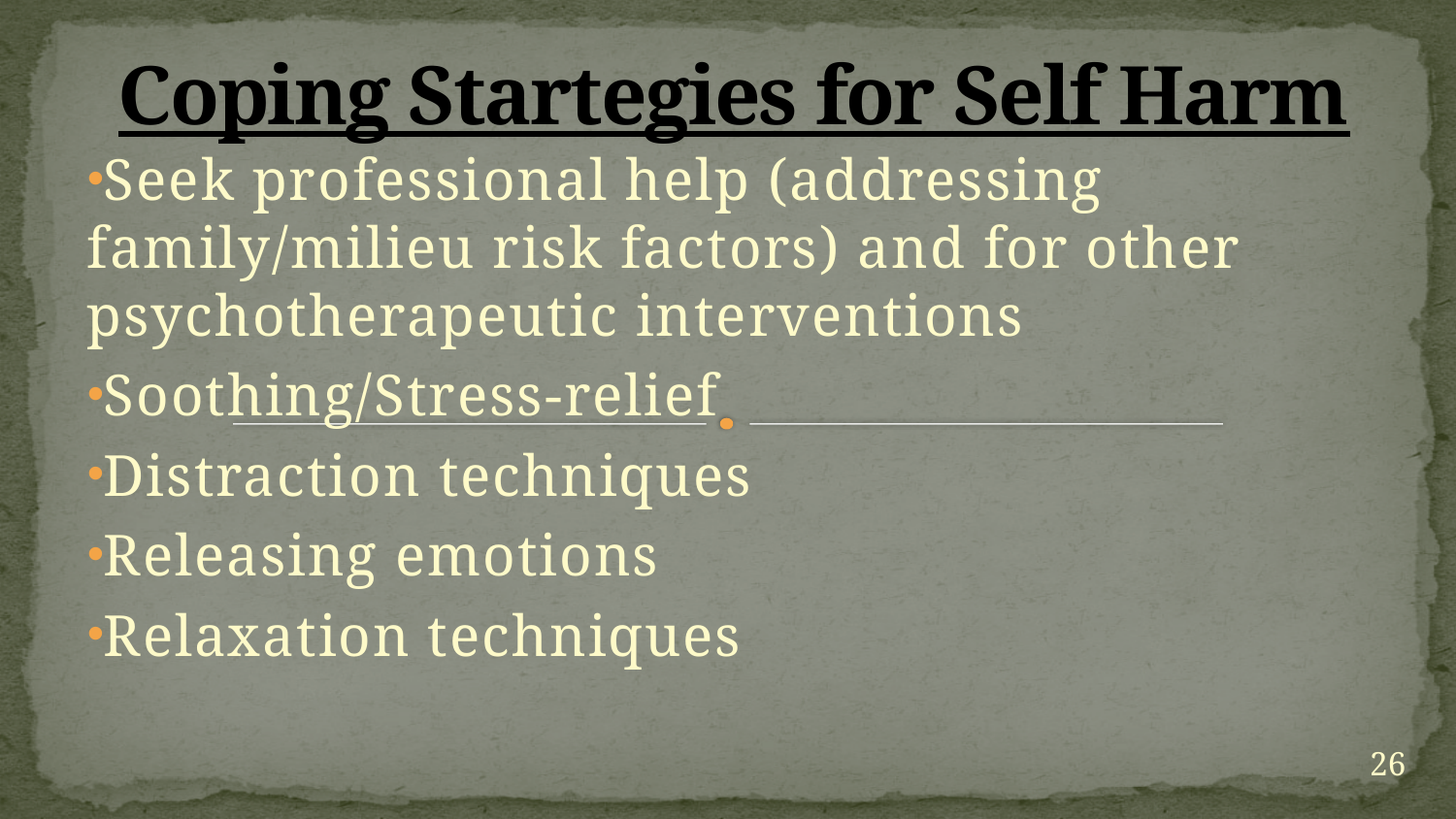

# Coping Startegies for Self Harm
Seek professional help (addressing family/milieu risk factors) and for other psychotherapeutic interventions
Soothing/Stress-relief
Distraction techniques
Releasing emotions
Relaxation techniques

26